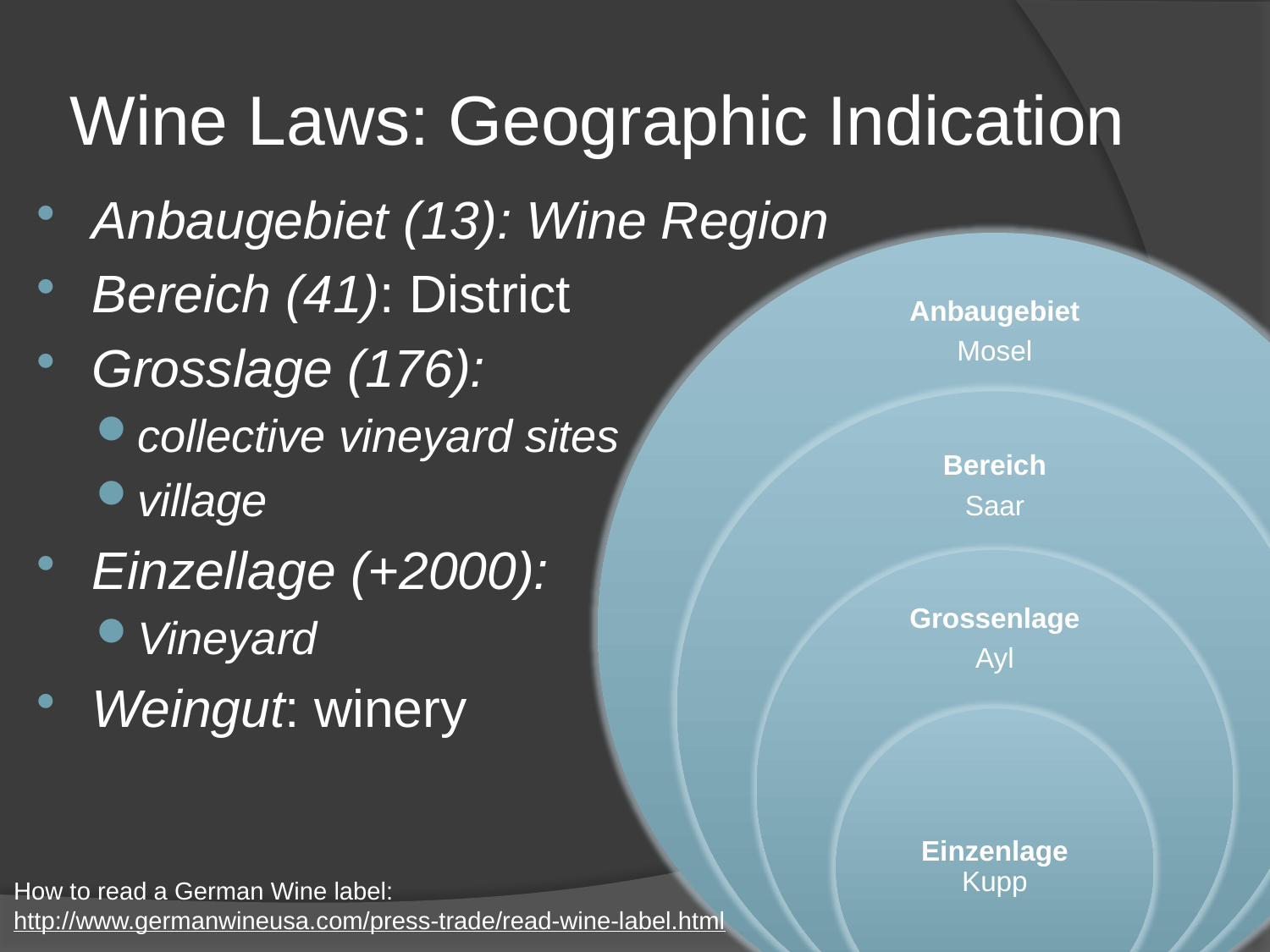

# Wine Laws: Geographic Indication
Anbaugebiet (13): Wine Region
Bereich (41): District
Grosslage (176):
collective vineyard sites
village
Einzellage (+2000):
Vineyard
Weingut: winery

Anbaugebiet
Mosel
Bereich
Saar
Grossenlage
Ayl
Einzenlage Kupp
How to read a German Wine label:
http://www.germanwineusa.com/press-trade/read-wine-label.html